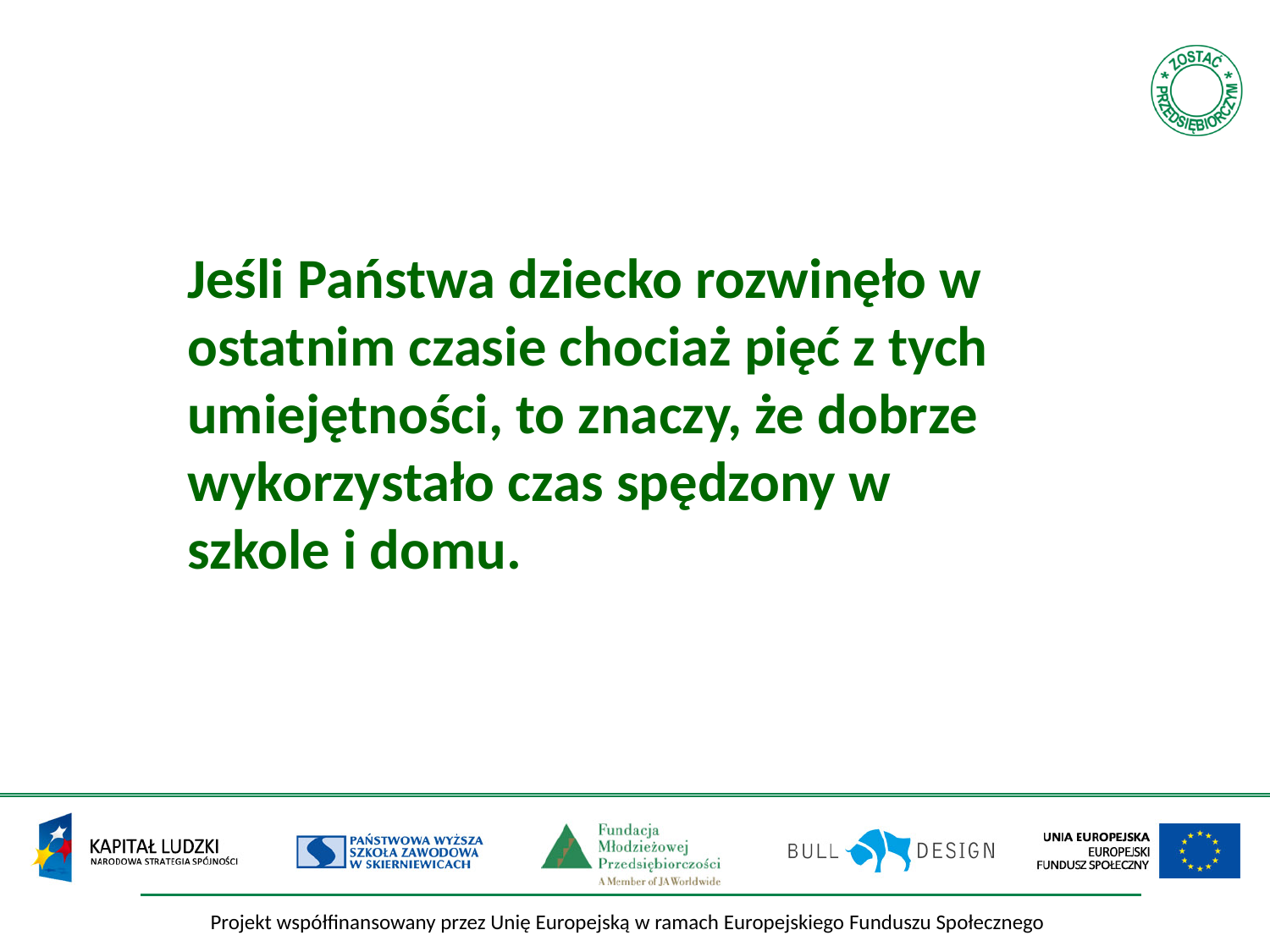

Jeśli Państwa dziecko rozwinęło w ostatnim czasie chociaż pięć z tych umiejętności, to znaczy, że dobrze wykorzystało czas spędzony w szkole i domu.